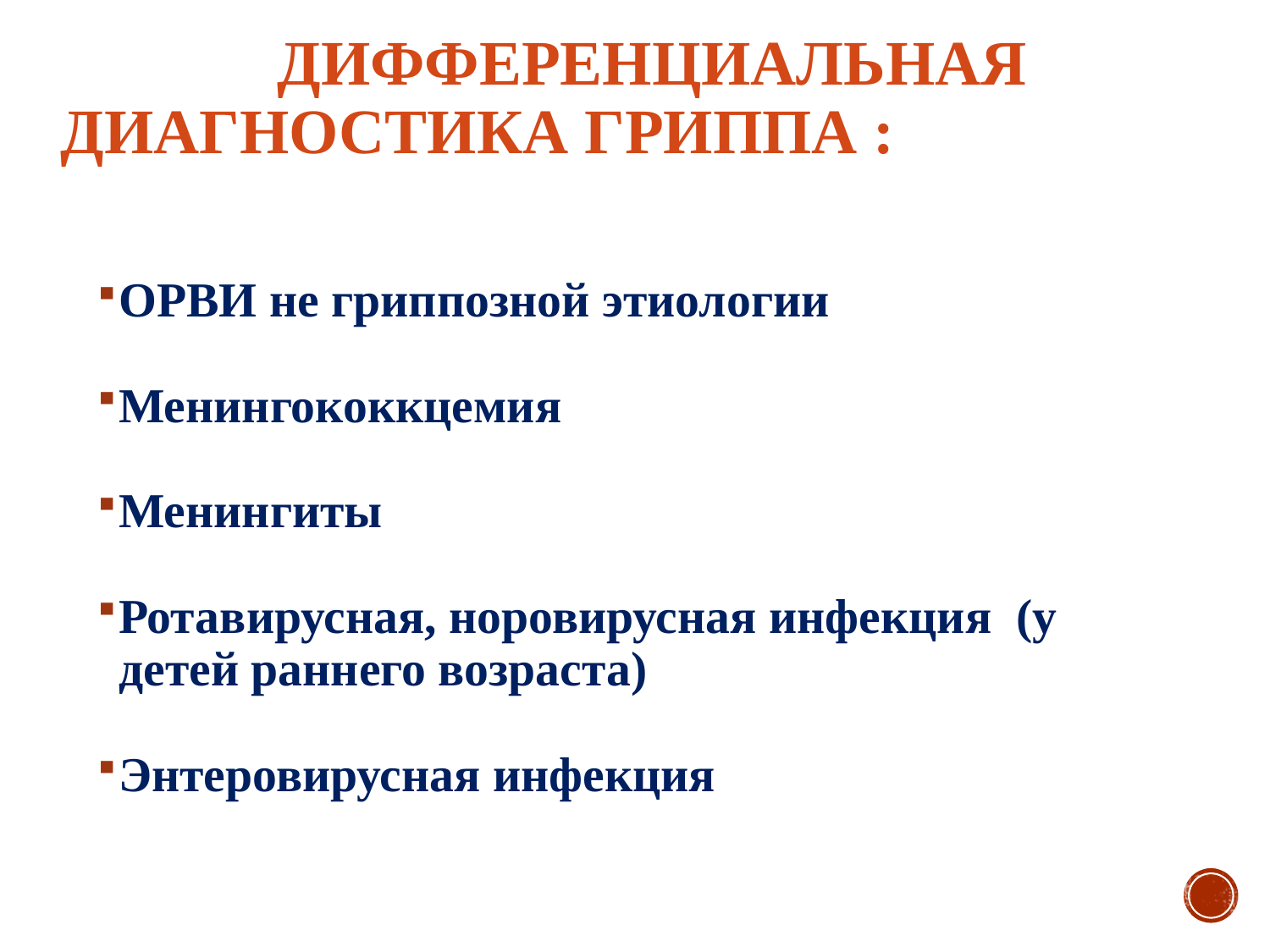

# Дифференциальная диагностика гриппа :

ОРВИ не гриппозной этиологии

Менингококкцемия

Менингиты

Ротавирусная, норовирусная инфекция  (у детей раннего возраста)

Энтеровирусная инфекция